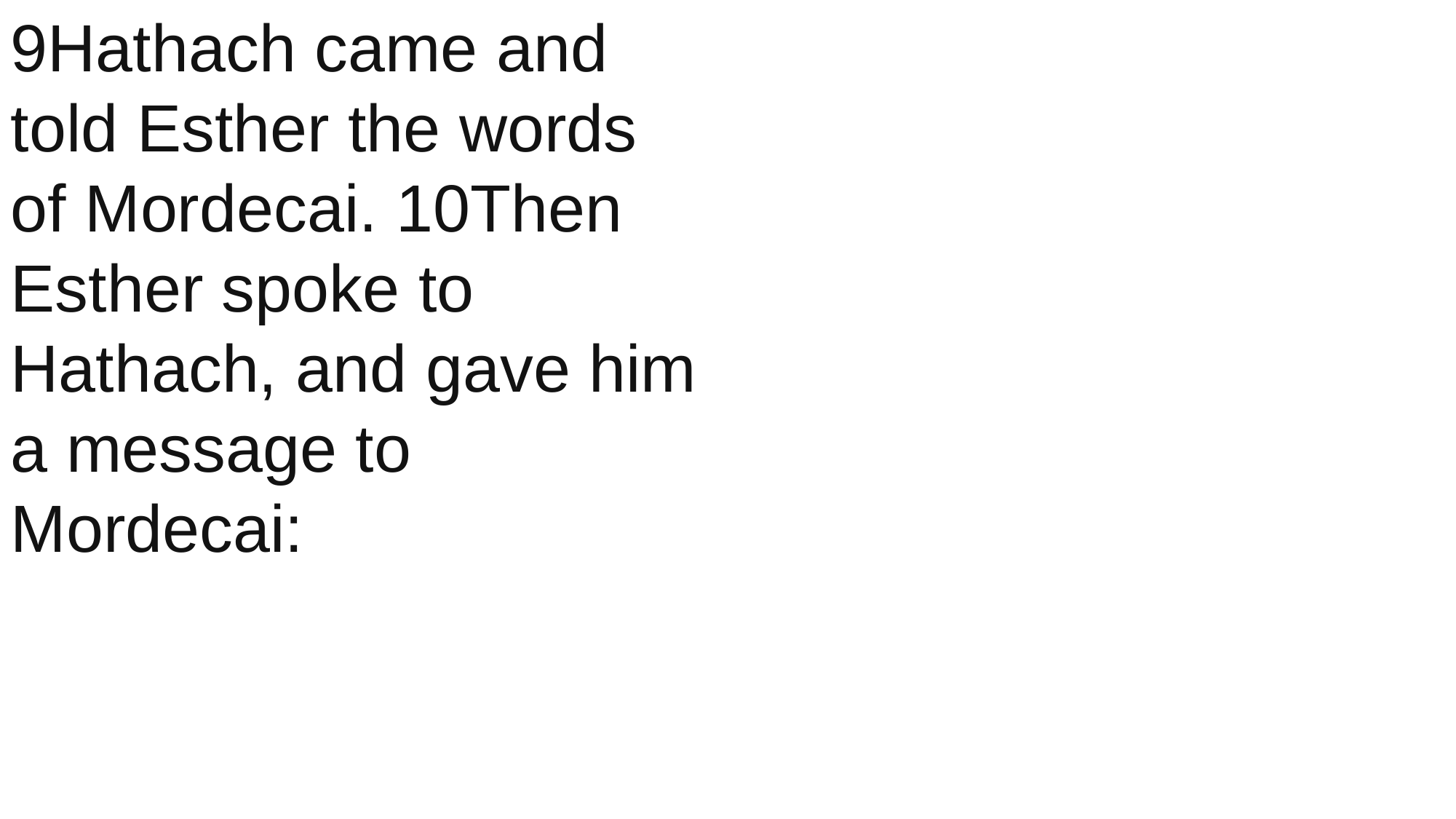

9Hathach came and told Esther the words of Mordecai. 10Then Esther spoke to Hathach, and gave him a message to Mordecai:
 John